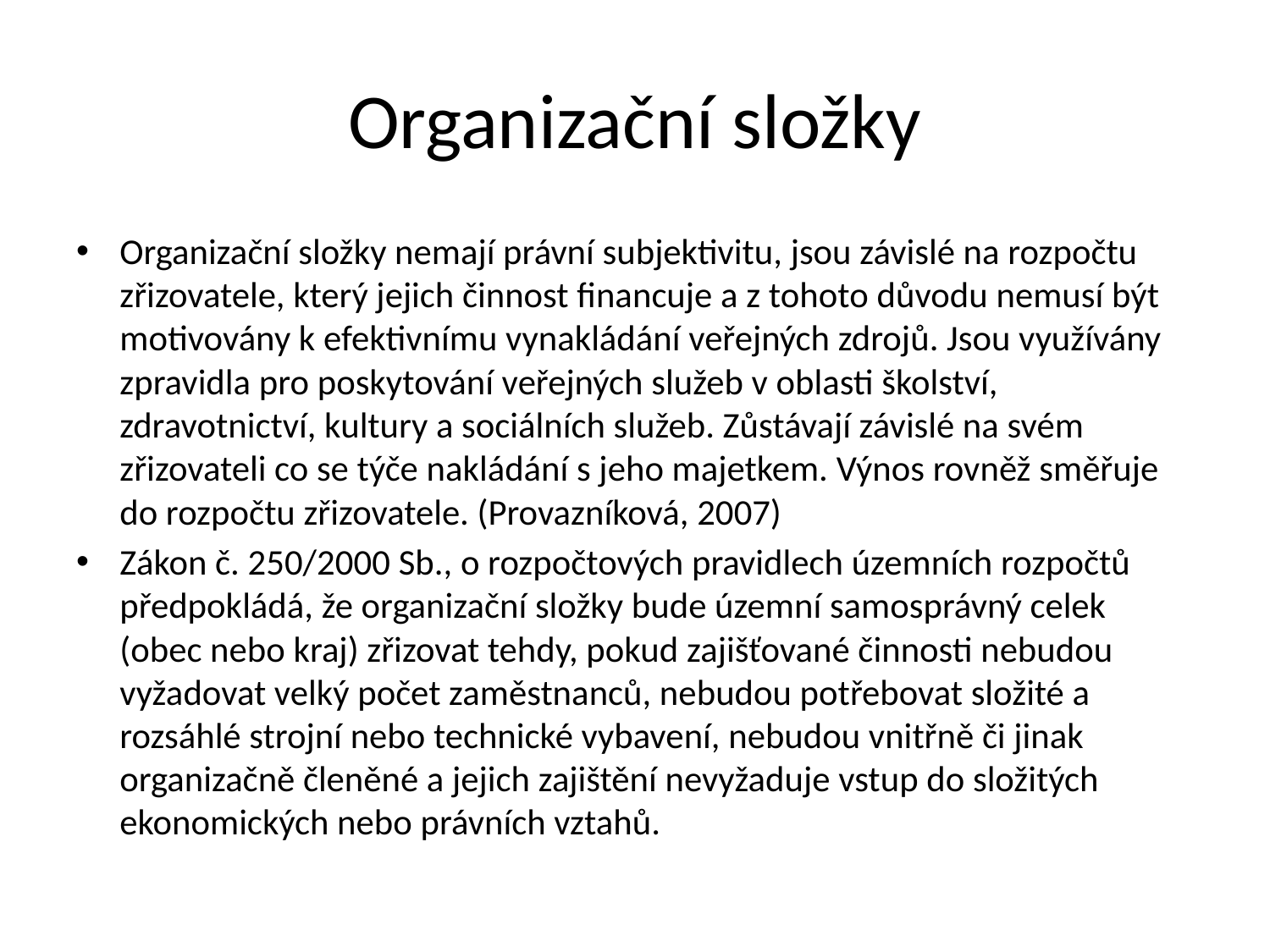

# Organizační složky
Organizační složky nemají právní subjektivitu, jsou závislé na rozpočtu zřizovatele, který jejich činnost financuje a z tohoto důvodu nemusí být motivovány k efektivnímu vynakládání veřejných zdrojů. Jsou využívány zpravidla pro poskytování veřejných služeb v oblasti školství, zdravotnictví, kultury a sociálních služeb. Zůstávají závislé na svém zřizovateli co se týče nakládání s jeho majetkem. Výnos rovněž směřuje do rozpočtu zřizovatele. (Provazníková, 2007)
Zákon č. 250/2000 Sb., o rozpočtových pravidlech územních rozpočtů předpokládá, že organizační složky bude územní samosprávný celek (obec nebo kraj) zřizovat tehdy, pokud zajišťované činnosti nebudou vyžadovat velký počet zaměstnanců, nebudou potřebovat složité a rozsáhlé strojní nebo technické vybavení, nebudou vnitřně či jinak organizačně členěné a jejich zajištění nevyžaduje vstup do složitých ekonomických nebo právních vztahů.